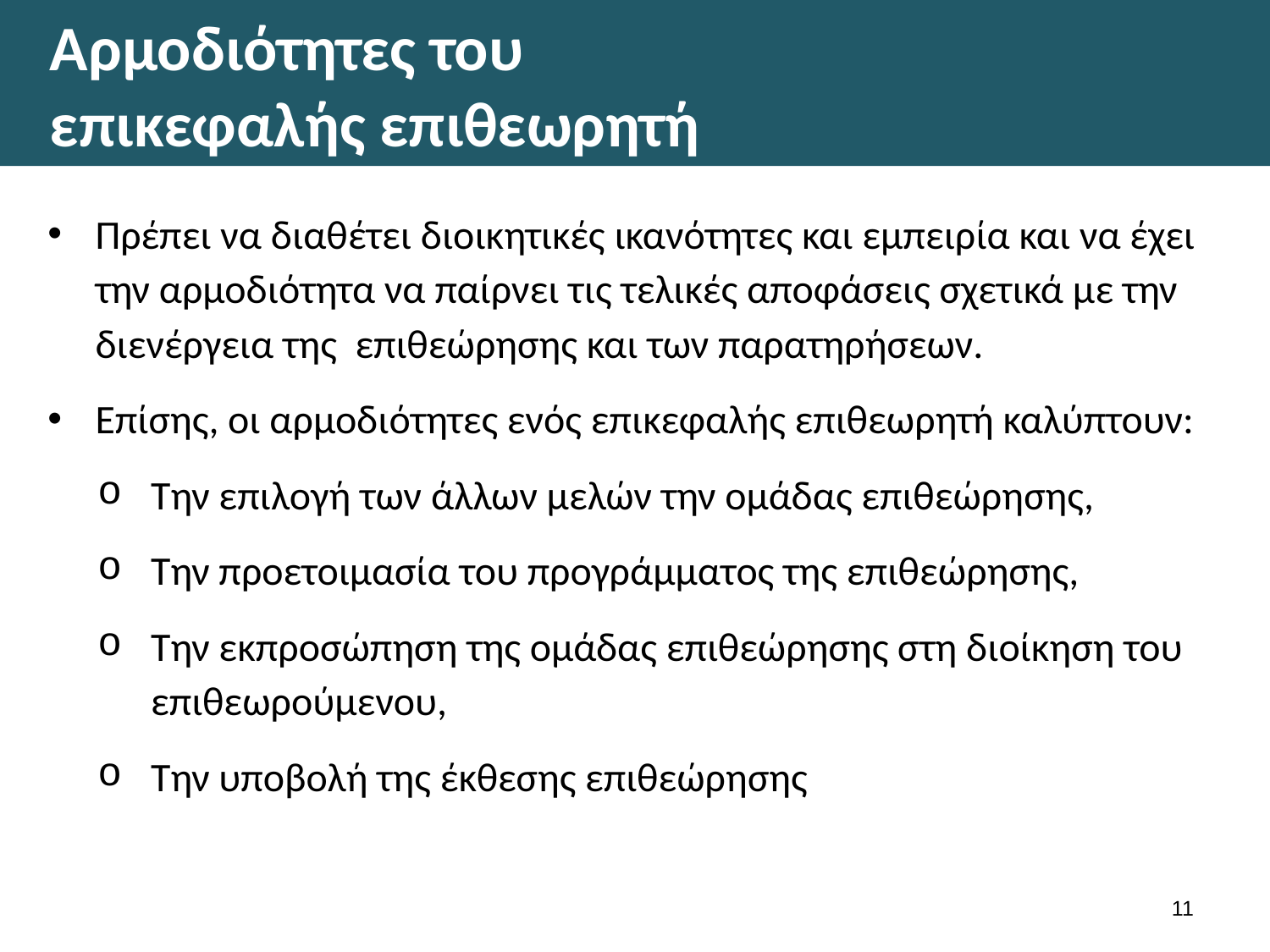

# Αρμοδιότητες του επικεφαλής επιθεωρητή
Πρέπει να διαθέτει διοικητικές ικανότητες και εμπειρία και να έχει την αρμοδιότητα να παίρνει τις τελικές αποφάσεις σχετικά με την διενέργεια της  επιθεώρησης και των παρατηρήσεων.
Επίσης, οι αρμοδιότητες ενός επικεφαλής επιθεωρητή καλύπτουν:
Την επιλογή των άλλων μελών την ομάδας επιθεώρησης,
Την προετοιμασία του προγράμματος της επιθεώρησης,
Την εκπροσώπηση της ομάδας επιθεώρησης στη διοίκηση του επιθεωρούμενου,
Την υποβολή της έκθεσης επιθεώρησης
11